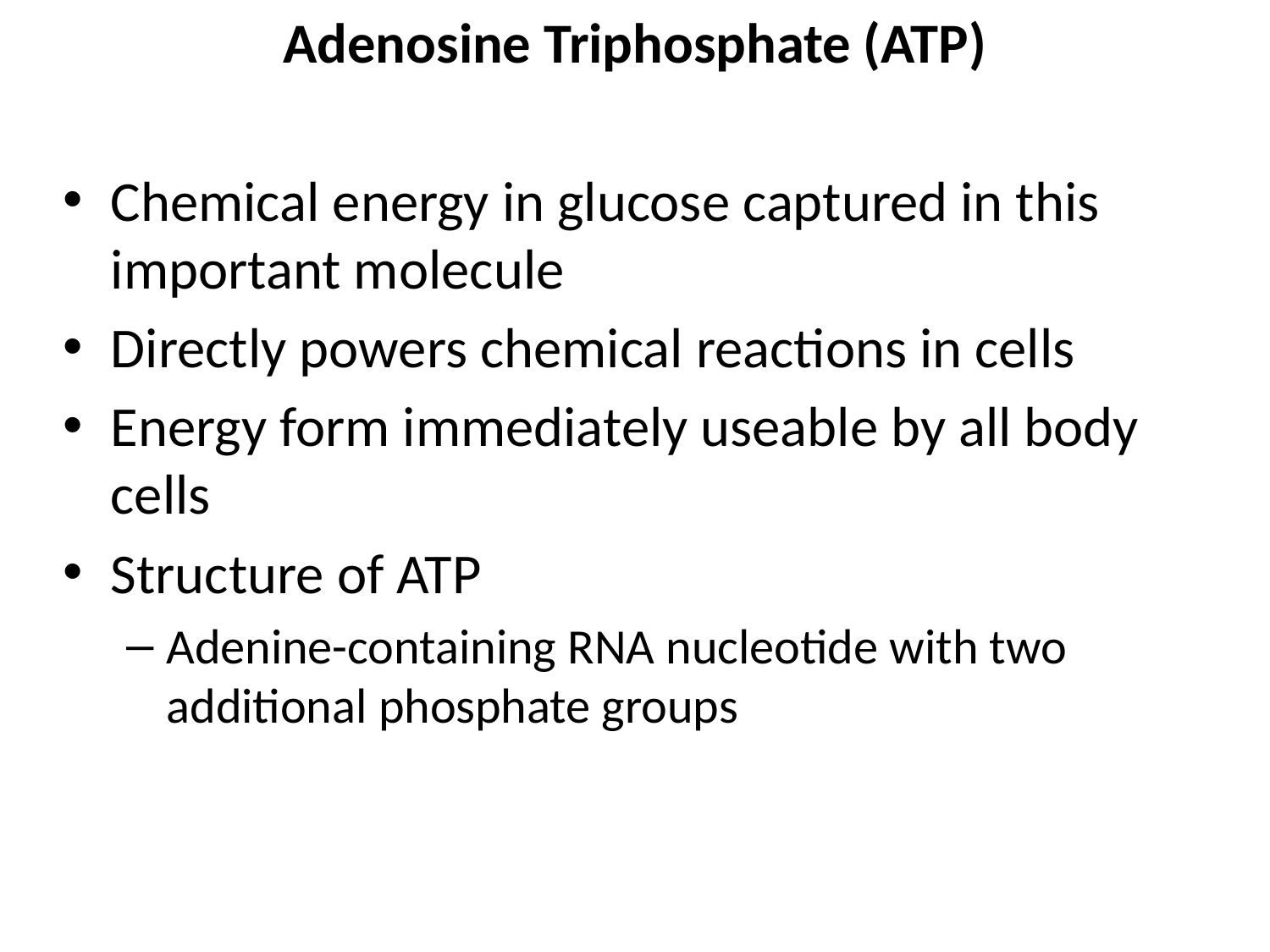

# Adenosine Triphosphate (ATP)
Chemical energy in glucose captured in this important molecule
Directly powers chemical reactions in cells
Energy form immediately useable by all body cells
Structure of ATP
Adenine-containing RNA nucleotide with two additional phosphate groups